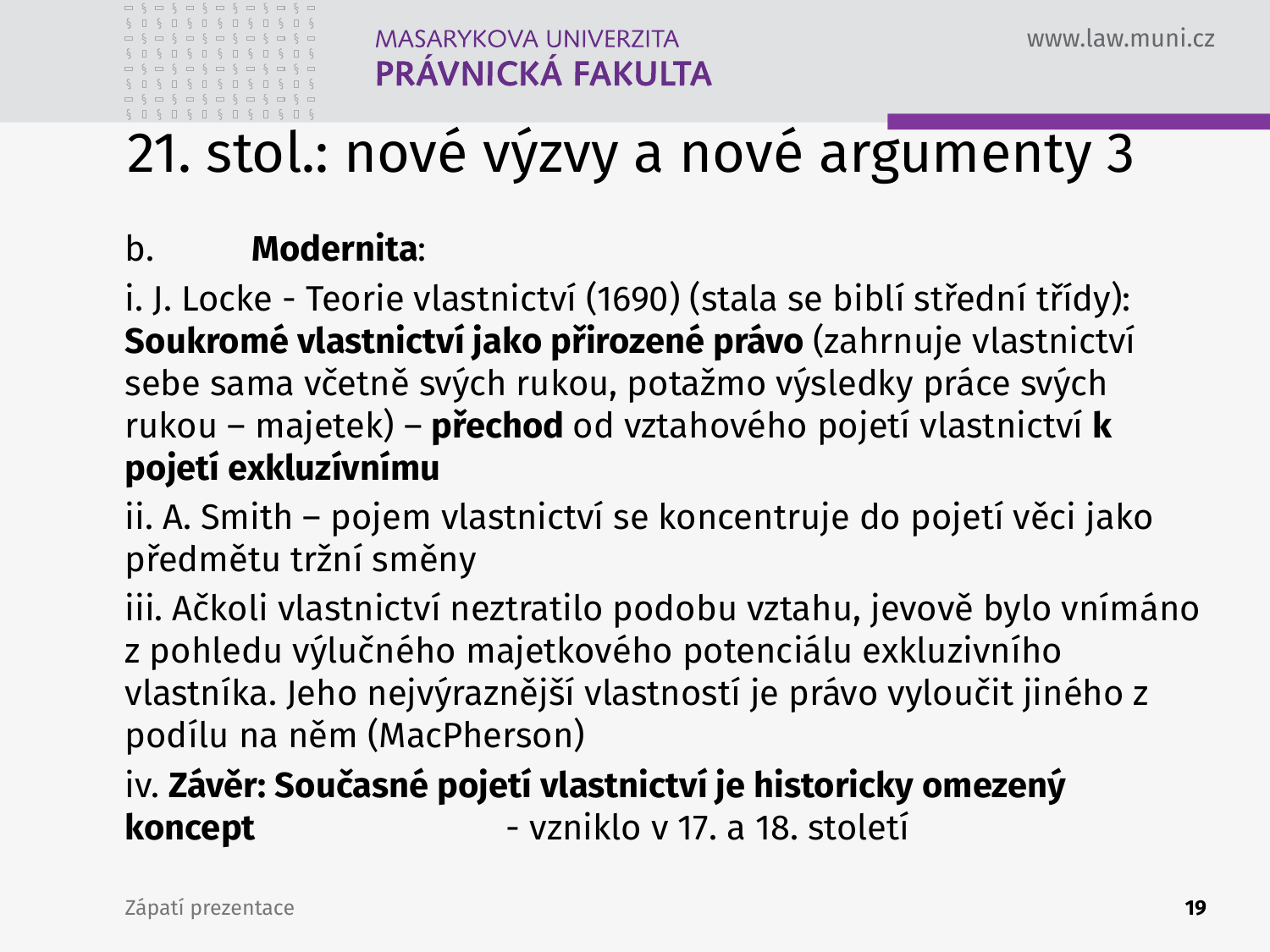

# 21. stol.: nové výzvy a nové argumenty 3
b.	Modernita:
i. J. Locke - Teorie vlastnictví (1690) (stala se biblí střední třídy): Soukromé vlastnictví jako přirozené právo (zahrnuje vlastnictví sebe sama včetně svých rukou, potažmo výsledky práce svých rukou – majetek) – přechod od vztahového pojetí vlastnictví k pojetí exkluzívnímu
ii. A. Smith – pojem vlastnictví se koncentruje do pojetí věci jako předmětu tržní směny
iii. Ačkoli vlastnictví neztratilo podobu vztahu, jevově bylo vnímáno z pohledu výlučného majetkového potenciálu exkluzivního vlastníka. Jeho nejvýraznější vlastností je právo vyloučit jiného z podílu na něm (MacPherson)
iv. Závěr: Současné pojetí vlastnictví je historicky omezený koncept 		- vzniklo v 17. a 18. století

Zápatí prezentace
19